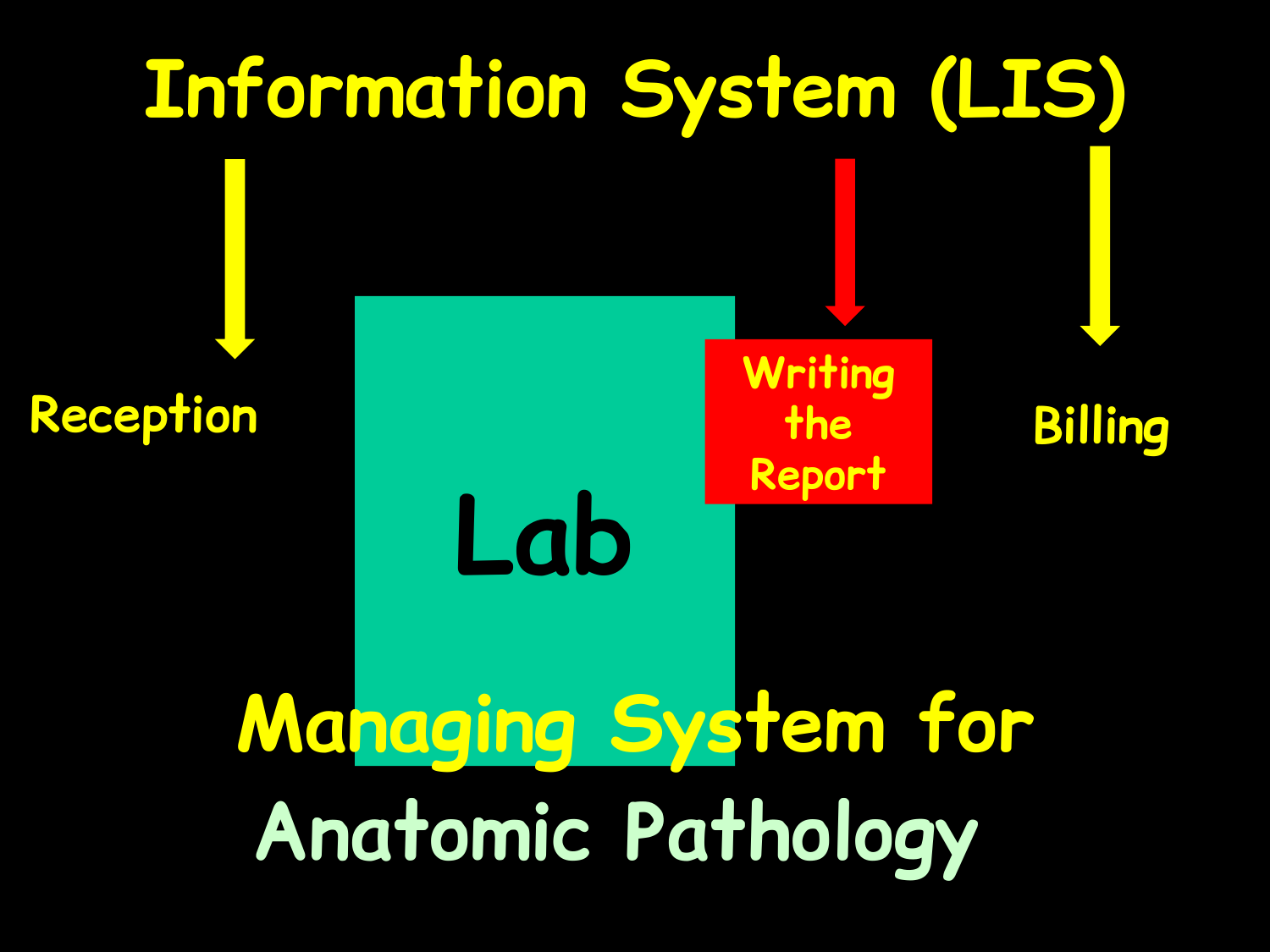

Information System (LIS)

Billing

Writing the Report

Reception
Lab
Managing System for
Anatomic Pathology